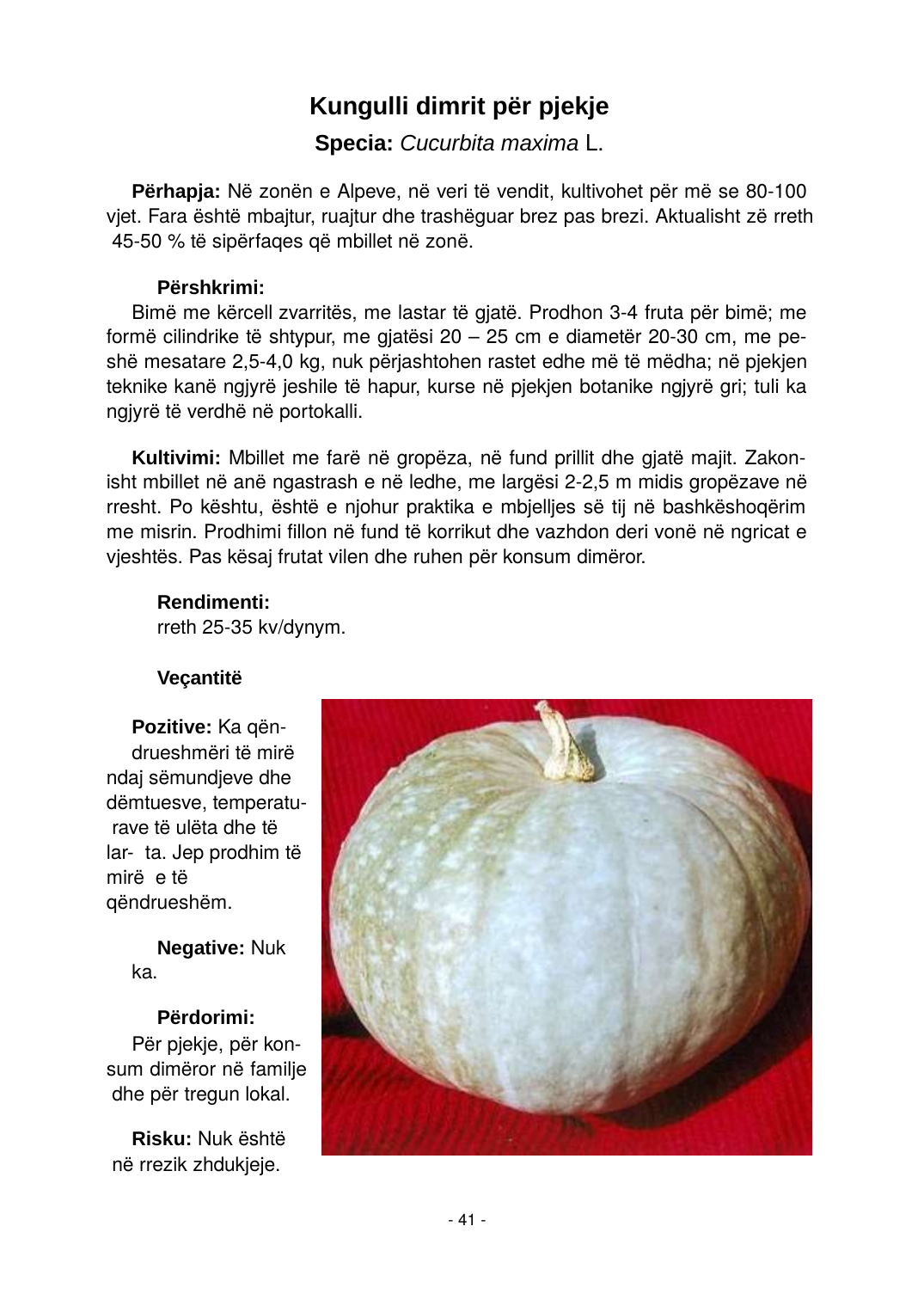

Kungulli dimrit për pjekje
Specia: Cucurbita maxima L.

Përhapja: Në zonën e Alpeve, në veri të vendit, kultivohet për më se 80-100  vjet. Fara është mbajtur, ruajtur dhe trashëguar brez pas brezi. Aktualisht zë rreth  45-50 % të sipërfaqes që mbillet në zonë.

Përshkrimi:
Bimë me kërcell zvarritës, me lastar të gjatë. Prodhon 3-4 fruta për bimë; me  formë cilindrike të shtypur, me gjatësi 20 – 25 cm e diametër 20-30 cm, me pe-  shë mesatare 2,5-4,0 kg, nuk përjashtohen rastet edhe më të mëdha; në pjekjen  teknike kanë ngjyrë jeshile të hapur, kurse në pjekjen botanike ngjyrë gri; tuli ka  ngjyrë të verdhë në portokalli.

Kultivimi: Mbillet me farë në gropëza, në fund prillit dhe gjatë majit. Zakon-  isht mbillet në anë ngastrash e në ledhe, me largësi 2-2,5 m midis gropëzave në  rresht. Po kështu, është e njohur praktika e mbjelljes së tij në bashkëshoqërim  me misrin. Prodhimi ﬁllon në fund të korrikut dhe vazhdon deri vonë në ngricat e  vjeshtës. Pas kësaj frutat vilen dhe ruhen për konsum dimëror.

Rendimenti:
rreth 25-35 kv/dynym.
Veçantitë  Pozitive: Ka qën-
drueshmëri të mirë  ndaj sëmundjeve dhe  dëmtuesve, temperatu-  rave të ulëta dhe të lar-  ta. Jep prodhim të mirë  e të qëndrueshëm.

Negative: Nuk ka.

Përdorimi:
Për pjekje, për kon-  sum dimëror në familje  dhe për tregun lokal.

Risku: Nuk është  në rrezik zhdukjeje.

- 41 -